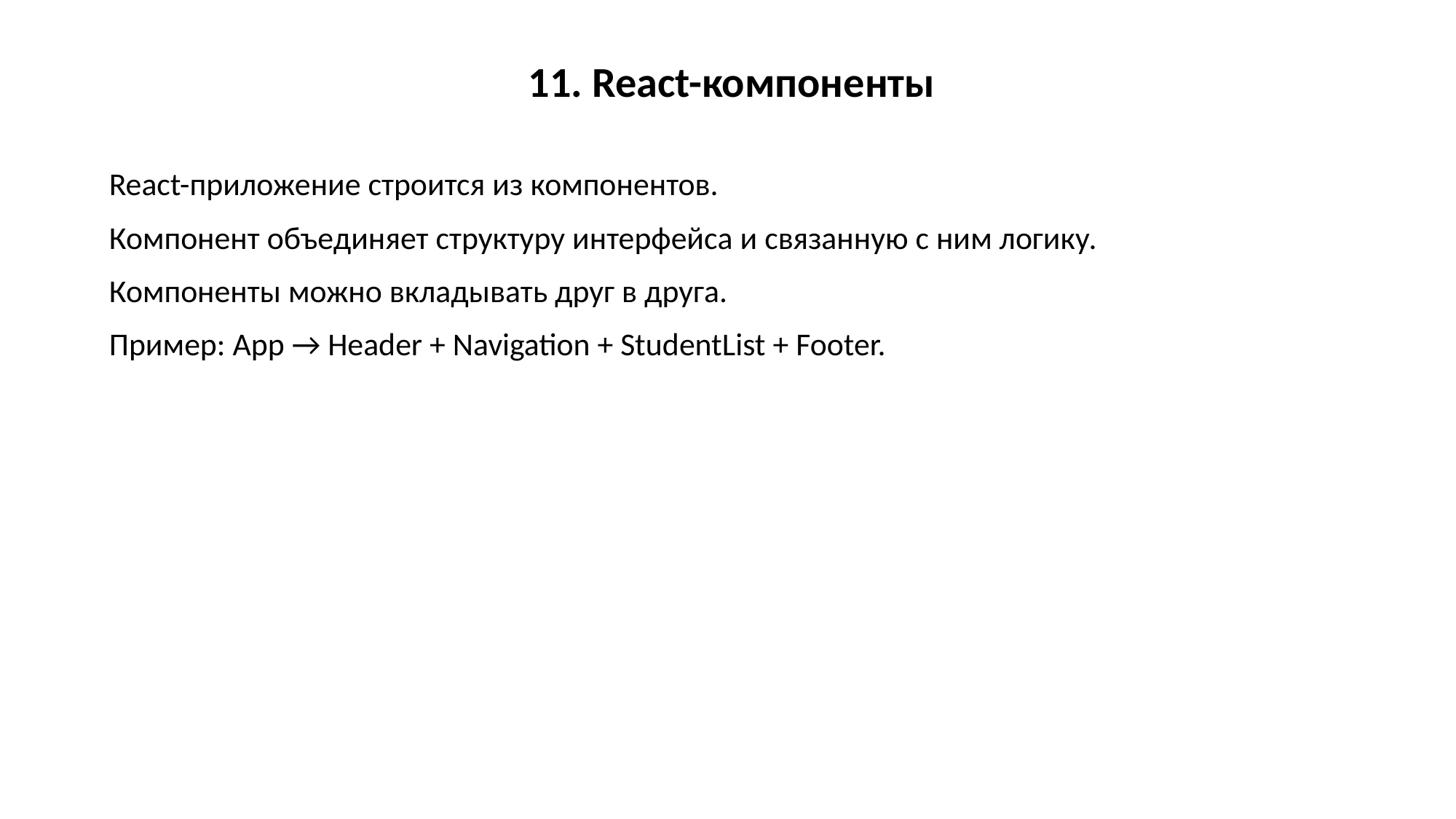

11. React-компоненты
React-приложение строится из компонентов.
Компонент объединяет структуру интерфейса и связанную с ним логику.
Компоненты можно вкладывать друг в друга.
Пример: App → Header + Navigation + StudentList + Footer.